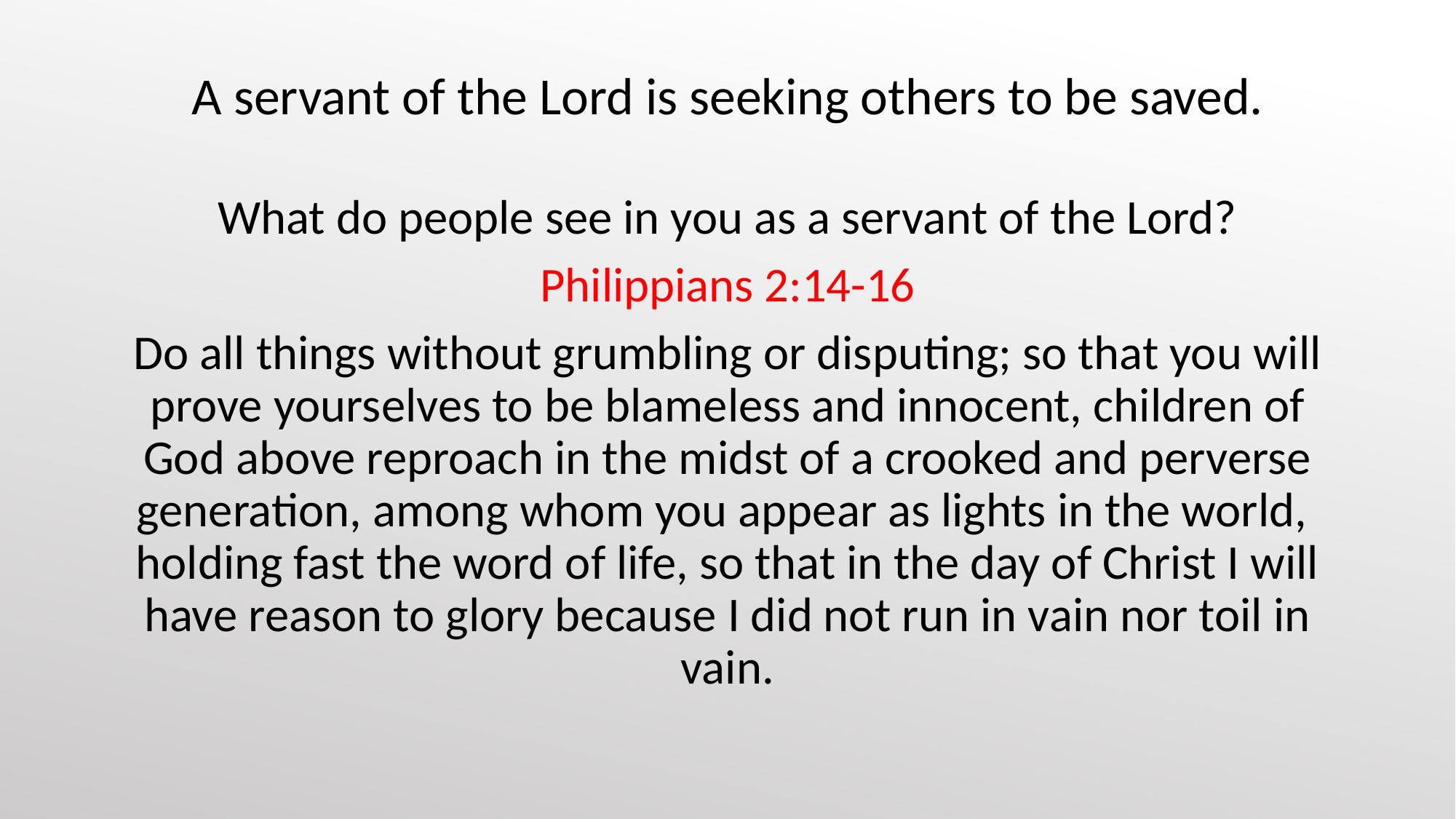

# A servant of the Lord is seeking others to be saved.
What do people see in you as a servant of the Lord?
Philippians 2:14-16
Do all things without grumbling or disputing; so that you will prove yourselves to be blameless and innocent, children of God above reproach in the midst of a crooked and perverse generation, among whom you appear as lights in the world,  holding fast the word of life, so that in the day of Christ I will have reason to glory because I did not run in vain nor toil in vain.